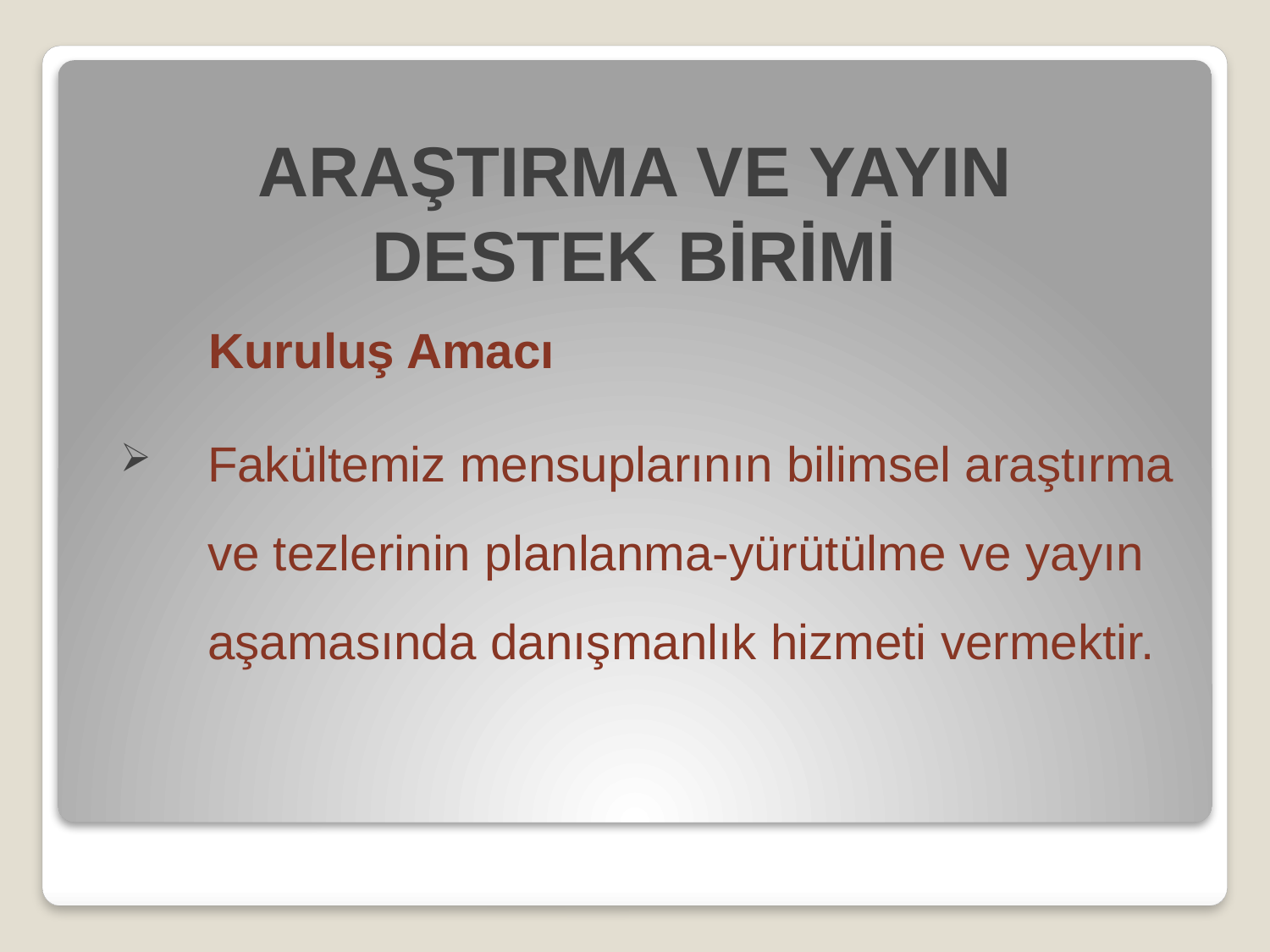

ARAŞTIRMA VE YAYIN DESTEK BİRİMİ
	   Kuruluş Amacı
Fakültemiz mensuplarının bilimsel araştırma ve tezlerinin planlanma-yürütülme ve yayın aşamasında danışmanlık hizmeti vermektir.